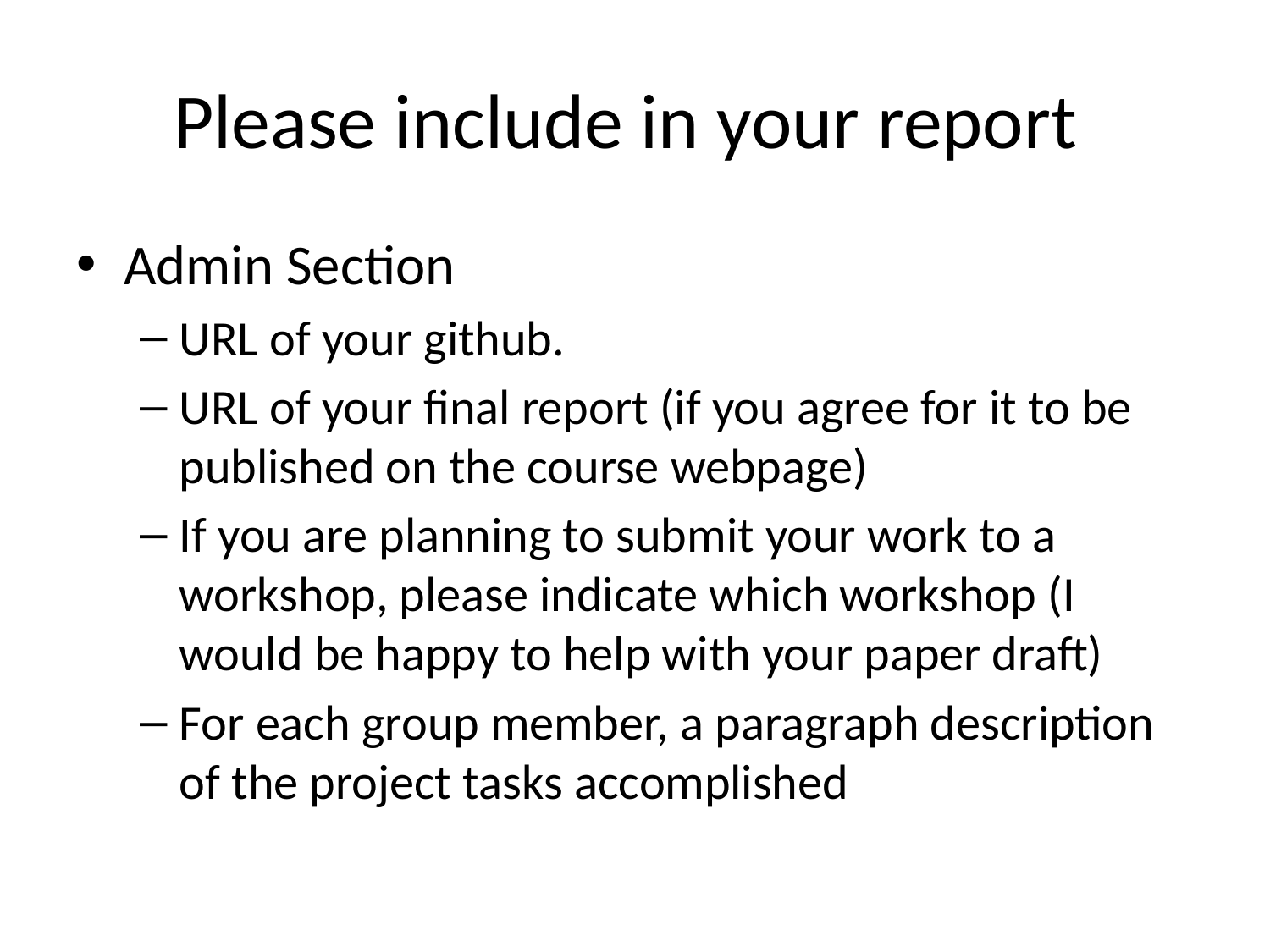

# Please include in your report
Admin Section
URL of your github.
URL of your final report (if you agree for it to be published on the course webpage)
If you are planning to submit your work to a workshop, please indicate which workshop (I would be happy to help with your paper draft)
For each group member, a paragraph description of the project tasks accomplished